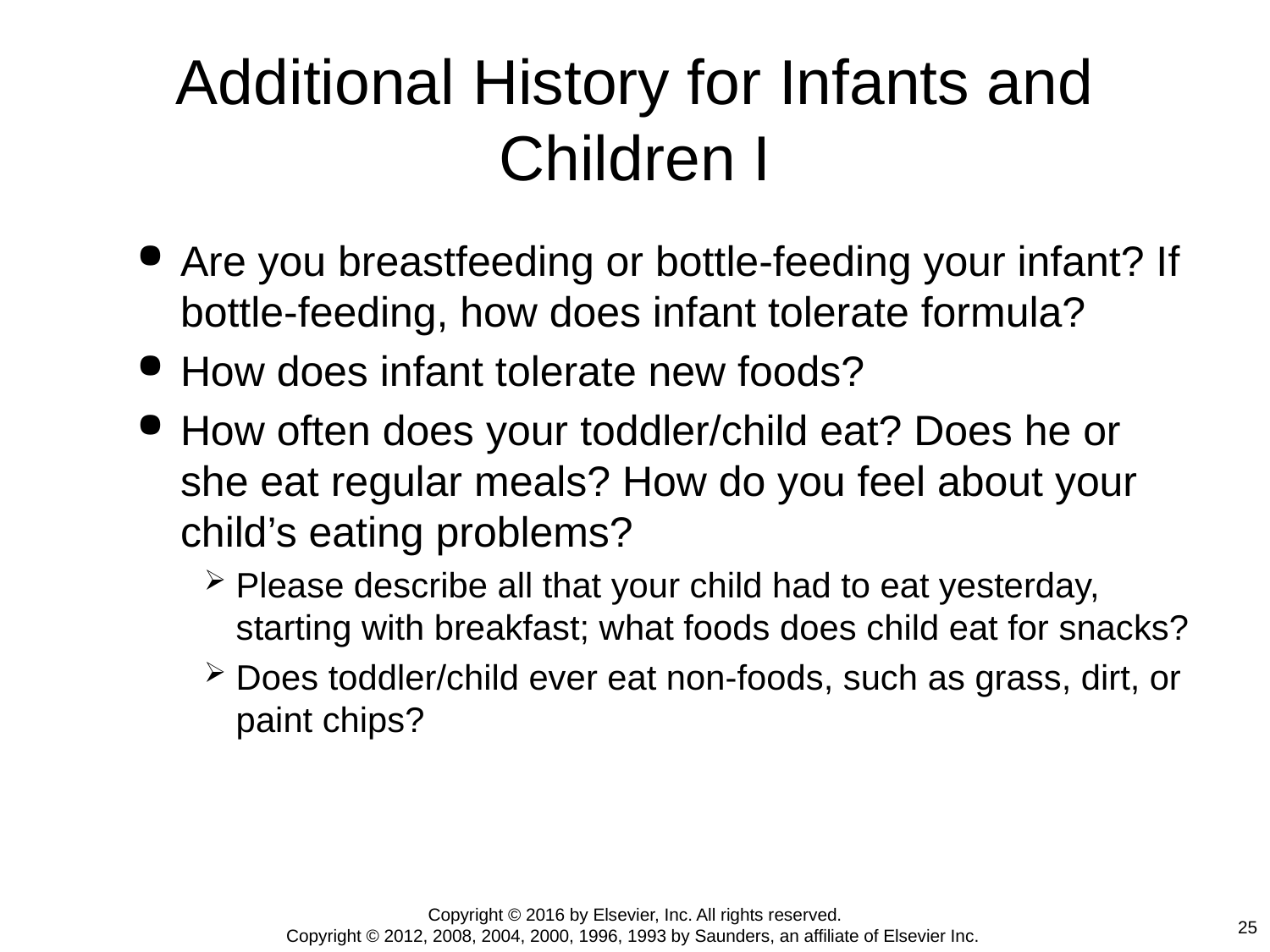

# Additional History for Infants and Children I
Are you breastfeeding or bottle-feeding your infant? If bottle-feeding, how does infant tolerate formula?
How does infant tolerate new foods?
How often does your toddler/child eat? Does he or she eat regular meals? How do you feel about your child’s eating problems?
Please describe all that your child had to eat yesterday, starting with breakfast; what foods does child eat for snacks?
Does toddler/child ever eat non-foods, such as grass, dirt, or paint chips?
Copyright © 2016 by Elsevier, Inc. All rights reserved.
Copyright © 2012, 2008, 2004, 2000, 1996, 1993 by Saunders, an affiliate of Elsevier Inc.
25